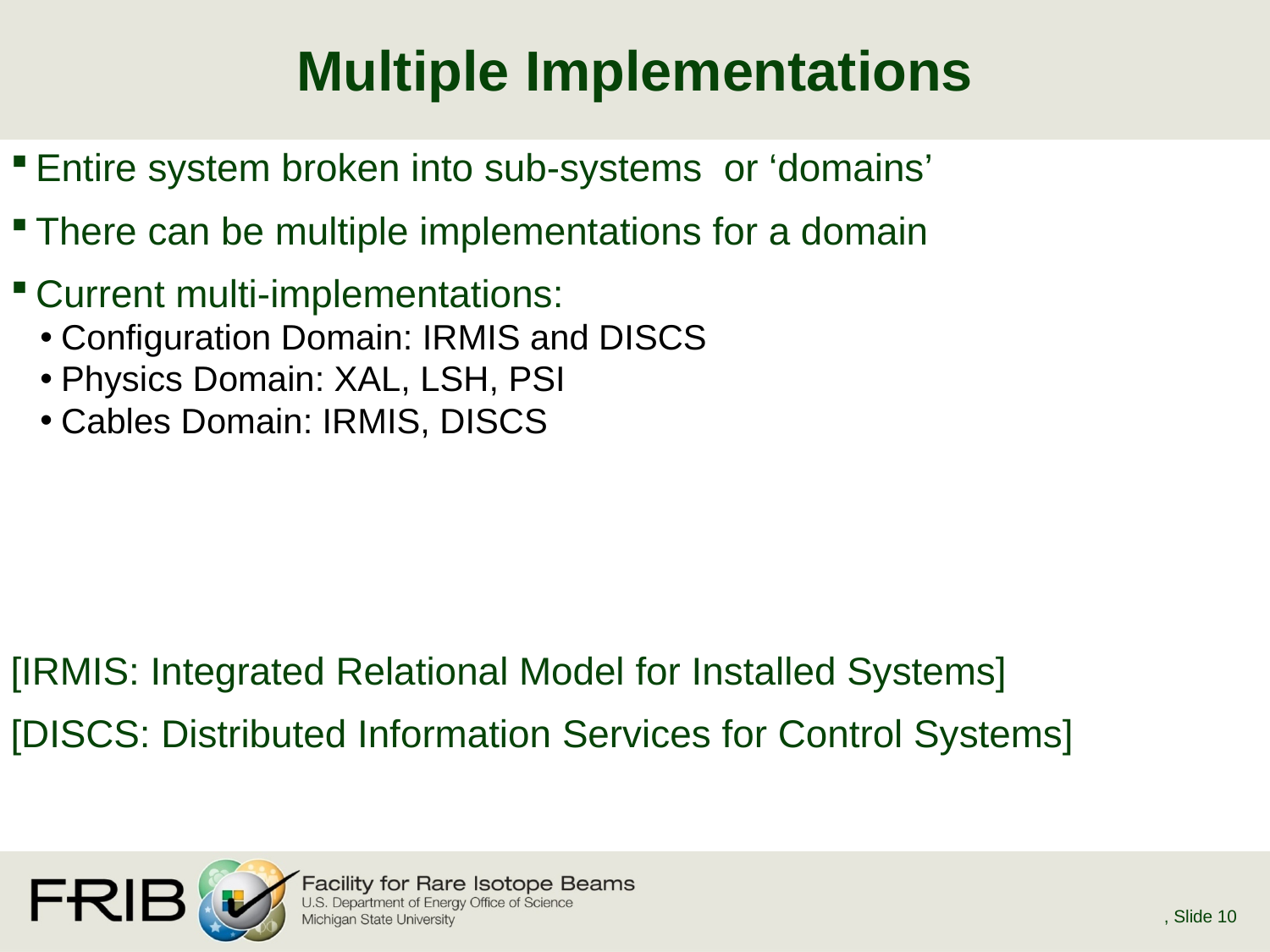

# Multiple Implementations
Entire system broken into sub-systems  or ‘domains’
There can be multiple implementations for a domain
Current multi-implementations:
Configuration Domain: IRMIS and DISCS
Physics Domain: XAL, LSH, PSI
Cables Domain: IRMIS, DISCS

[IRMIS: Integrated Relational Model for Installed Systems]
[DISCS: Distributed Information Services for Control Systems]
, Slide 10